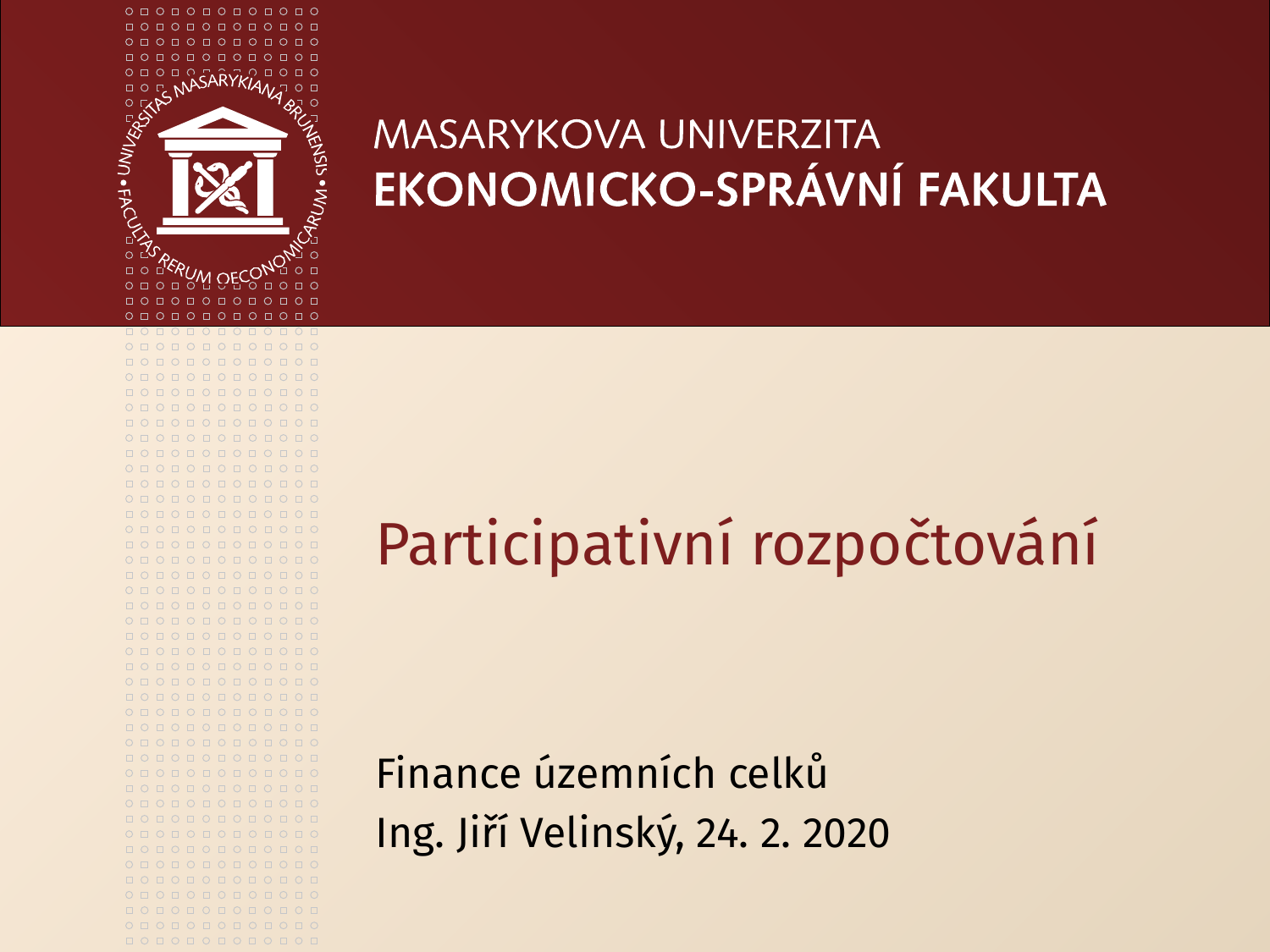

# Participativní rozpočtování
Finance územních celků
Ing. Jiří Velinský, 24. 2. 2020